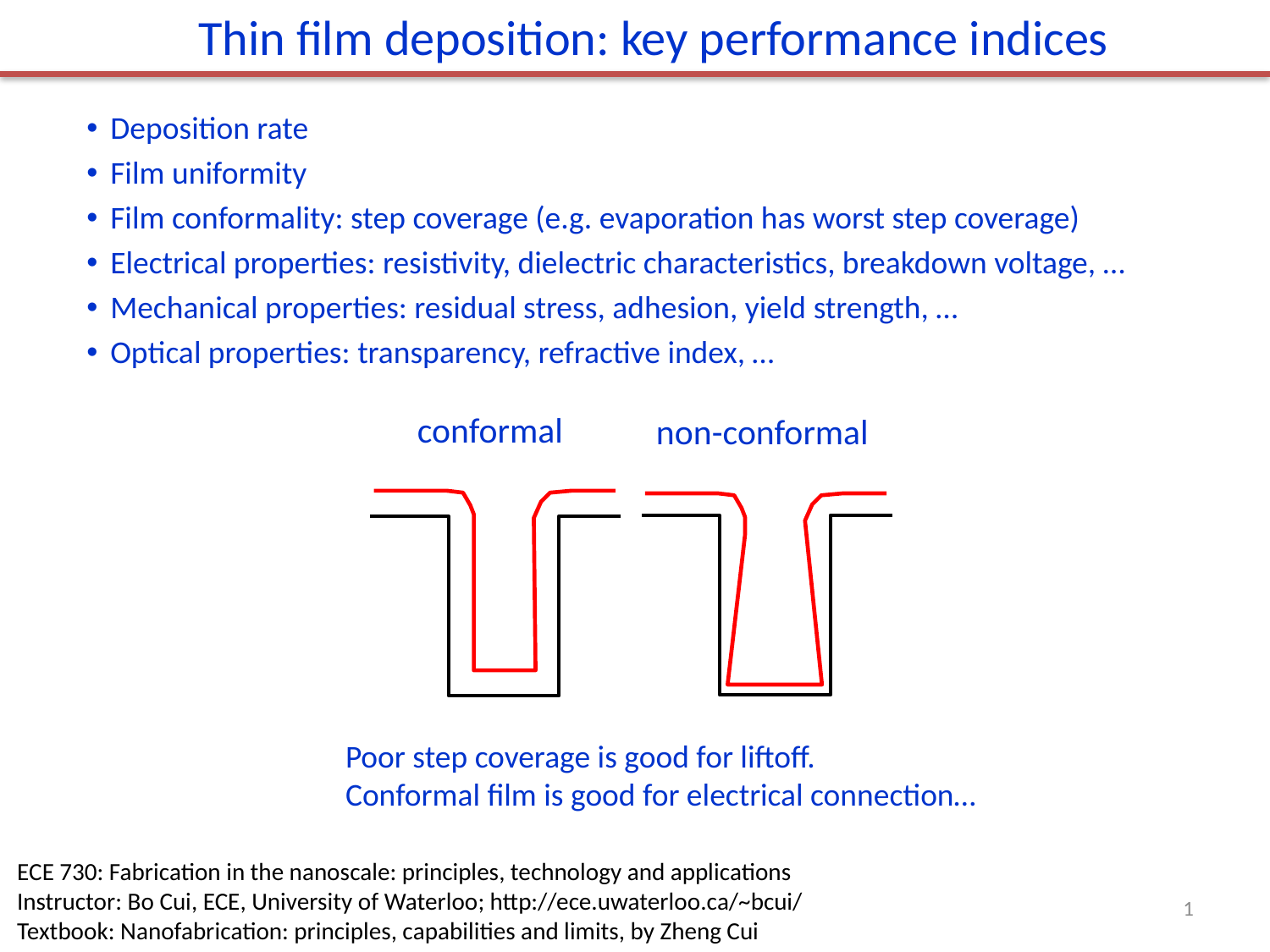

Thin film deposition: key performance indices
Deposition rate
Film uniformity
Film conformality: step coverage (e.g. evaporation has worst step coverage)
Electrical properties: resistivity, dielectric characteristics, breakdown voltage, …
Mechanical properties: residual stress, adhesion, yield strength, …
Optical properties: transparency, refractive index, …
conformal
non-conformal

Poor step coverage is good for liftoff.
Conformal film is good for electrical connection…
ECE 730: Fabrication in the nanoscale: principles, technology and applications
Instructor: Bo Cui, ECE, University of Waterloo; http://ece.uwaterloo.ca/~bcui/
Textbook: Nanofabrication: principles, capabilities and limits, by Zheng Cui
1